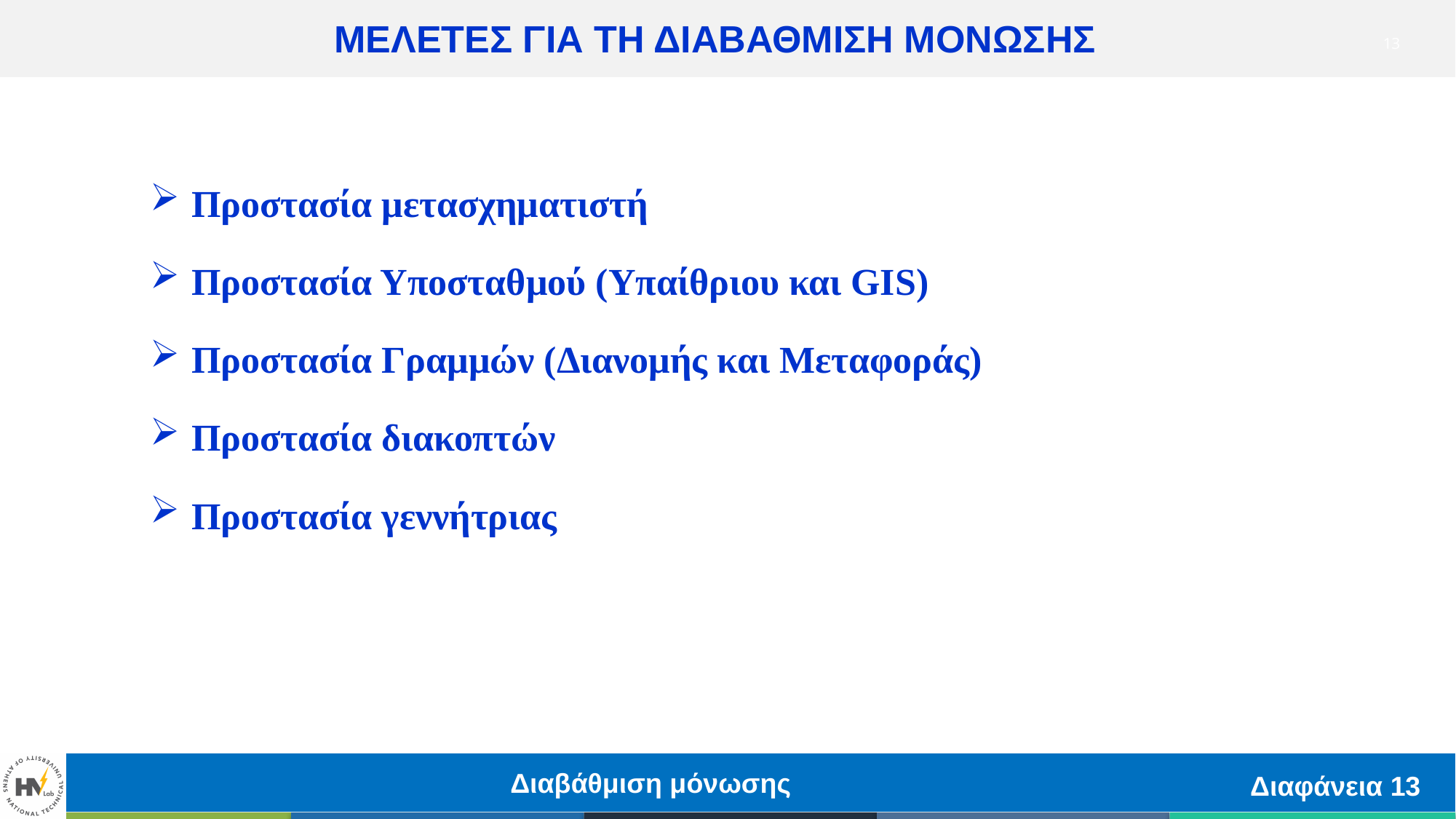

ΜΕΛΕΤΕΣ ΓΙΑ ΤΗ ΔΙΑΒΑΘΜΙΣΗ ΜΟΝΩΣΗΣ
13
Προστασία μετασχηματιστή
Προστασία Υποσταθμού (Υπαίθριου και GIS)
Προστασία Γραμμών (Διανομής και Μεταφοράς)
Προστασία διακοπτών
Προστασία γεννήτριας